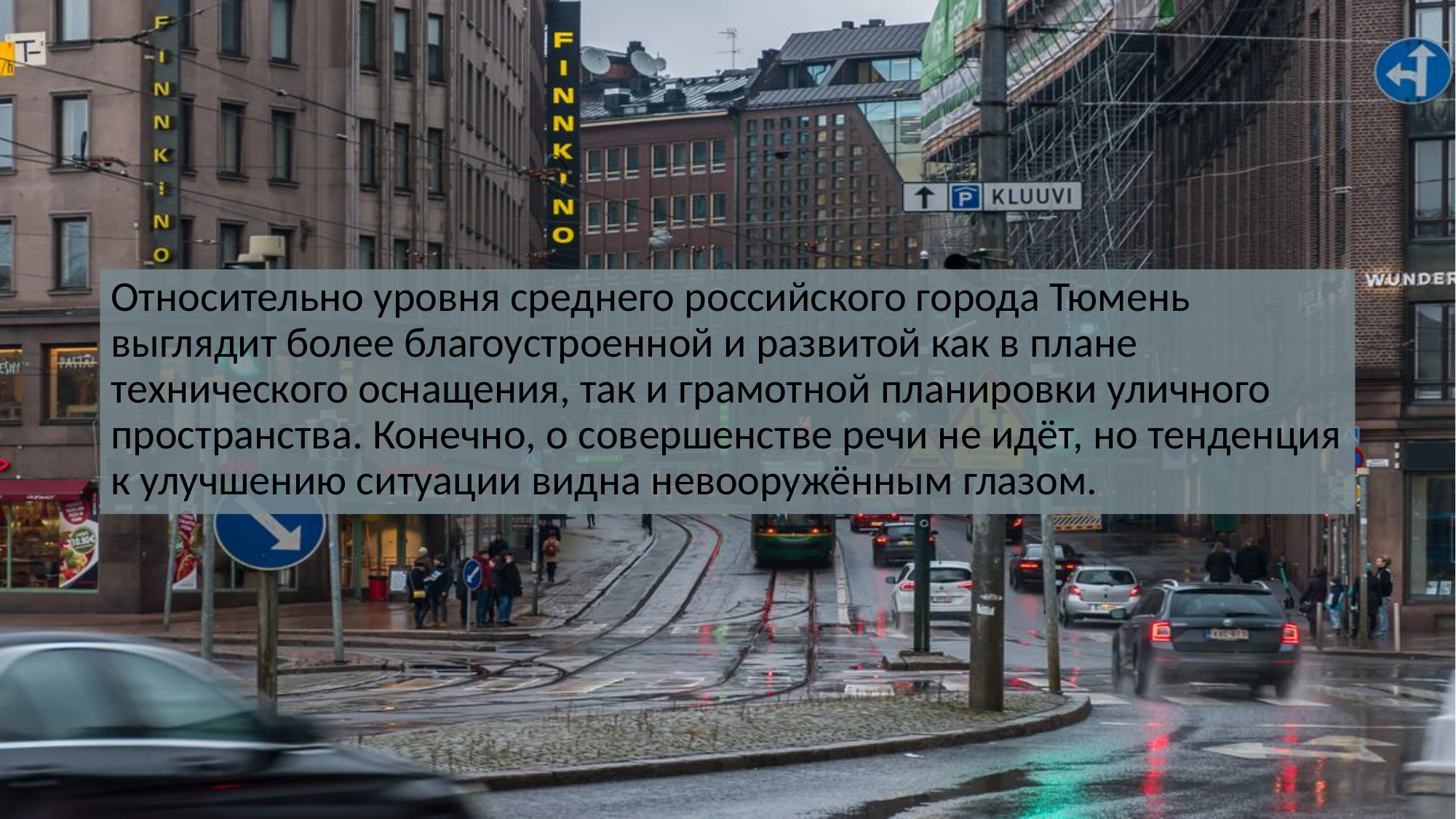

#
Относительно уровня среднего российского города Тюмень выглядит более благоустроенной и развитой как в плане технического оснащения, так и грамотной планировки уличного пространства. Конечно, о совершенстве речи не идёт, но тенденция к улучшению ситуации видна невооружённым глазом.